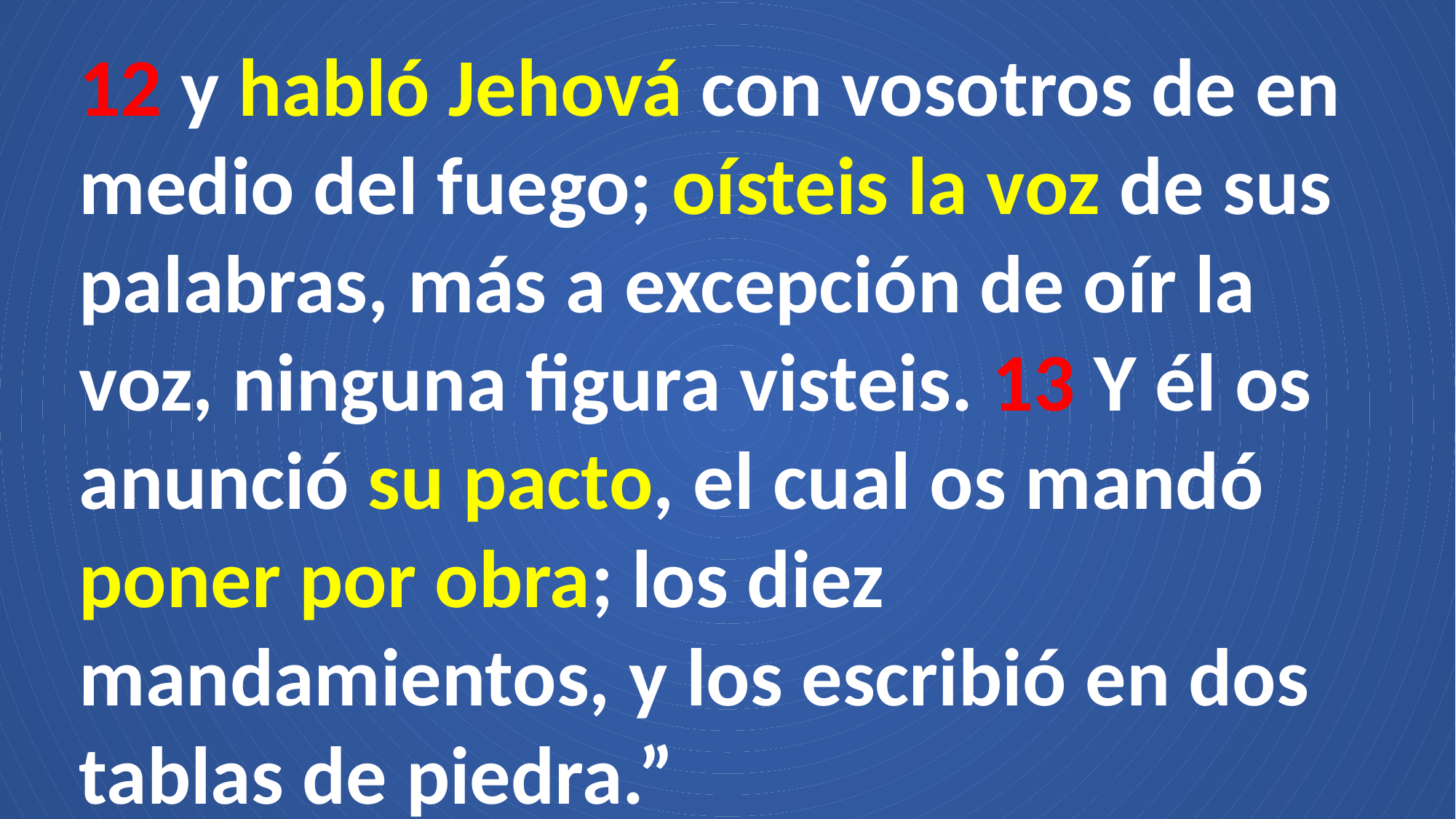

12 y habló Jehová con vosotros de en medio del fuego; oísteis la voz de sus palabras, más a excepción de oír la voz, ninguna figura visteis. 13 Y él os anunció su pacto, el cual os mandó poner por obra; los diez mandamientos, y los escribió en dos tablas de piedra.”